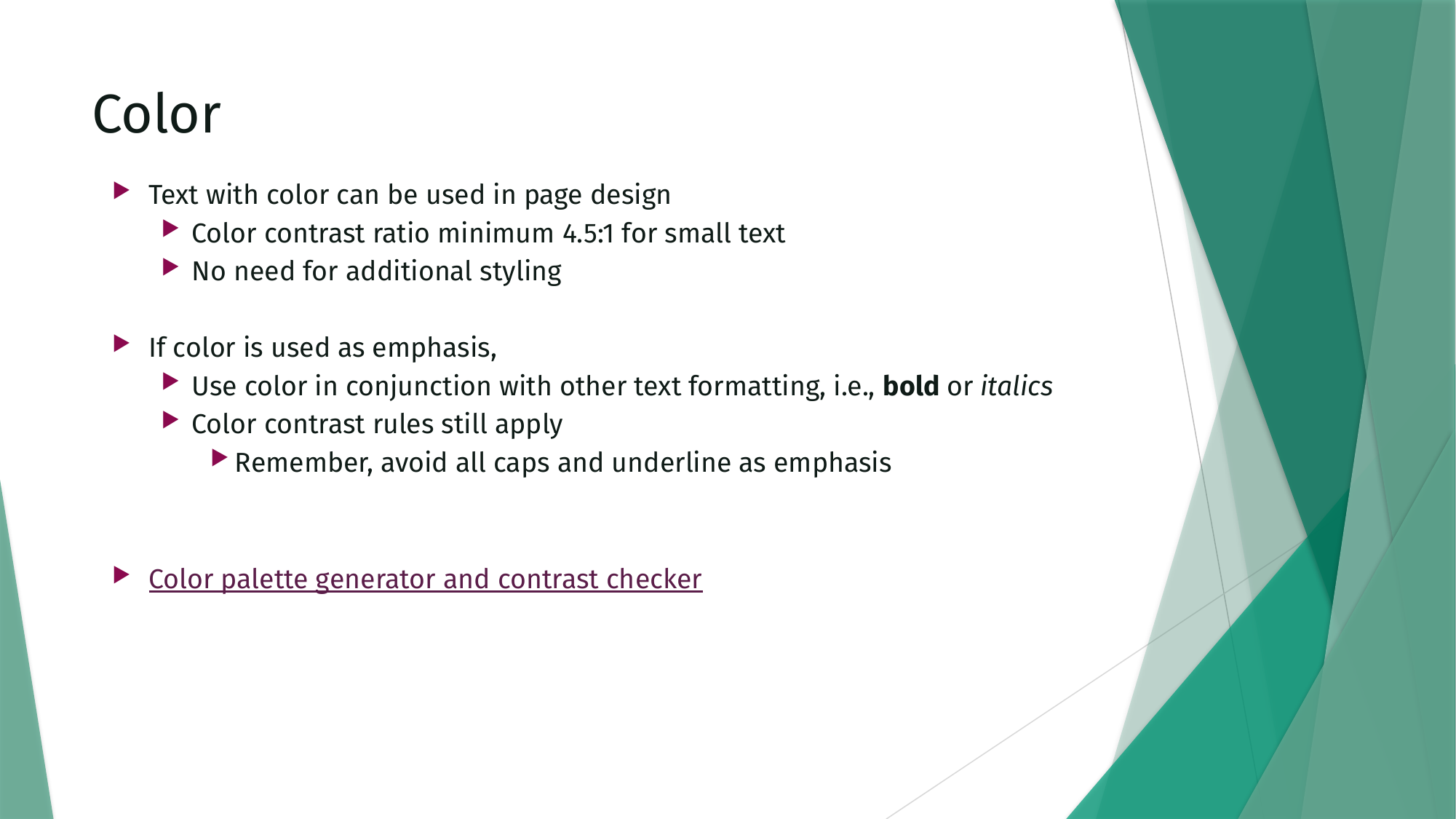

# Color

Text with color can be used in page design
Color contrast ratio minimum 4.5:1 for small text
No need for additional styling

If color is used as emphasis,
Use color in conjunction with other text formatting, i.e., bold or italics
Color contrast rules still apply
Remember, avoid all caps and underline as emphasis

Color palette generator and contrast checker